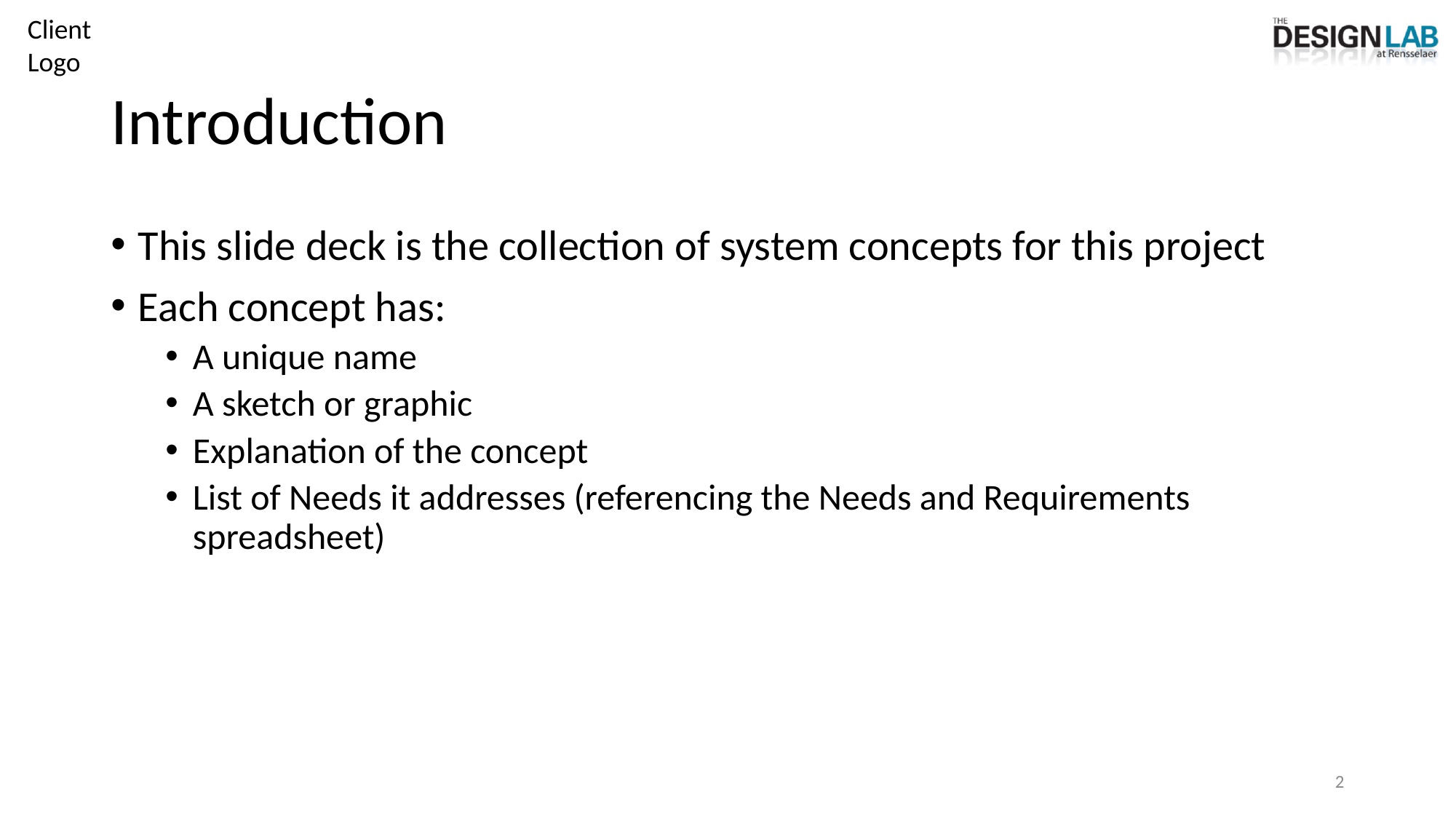

# Introduction
This slide deck is the collection of system concepts for this project
Each concept has:
A unique name
A sketch or graphic
Explanation of the concept
List of Needs it addresses (referencing the Needs and Requirements spreadsheet)
2